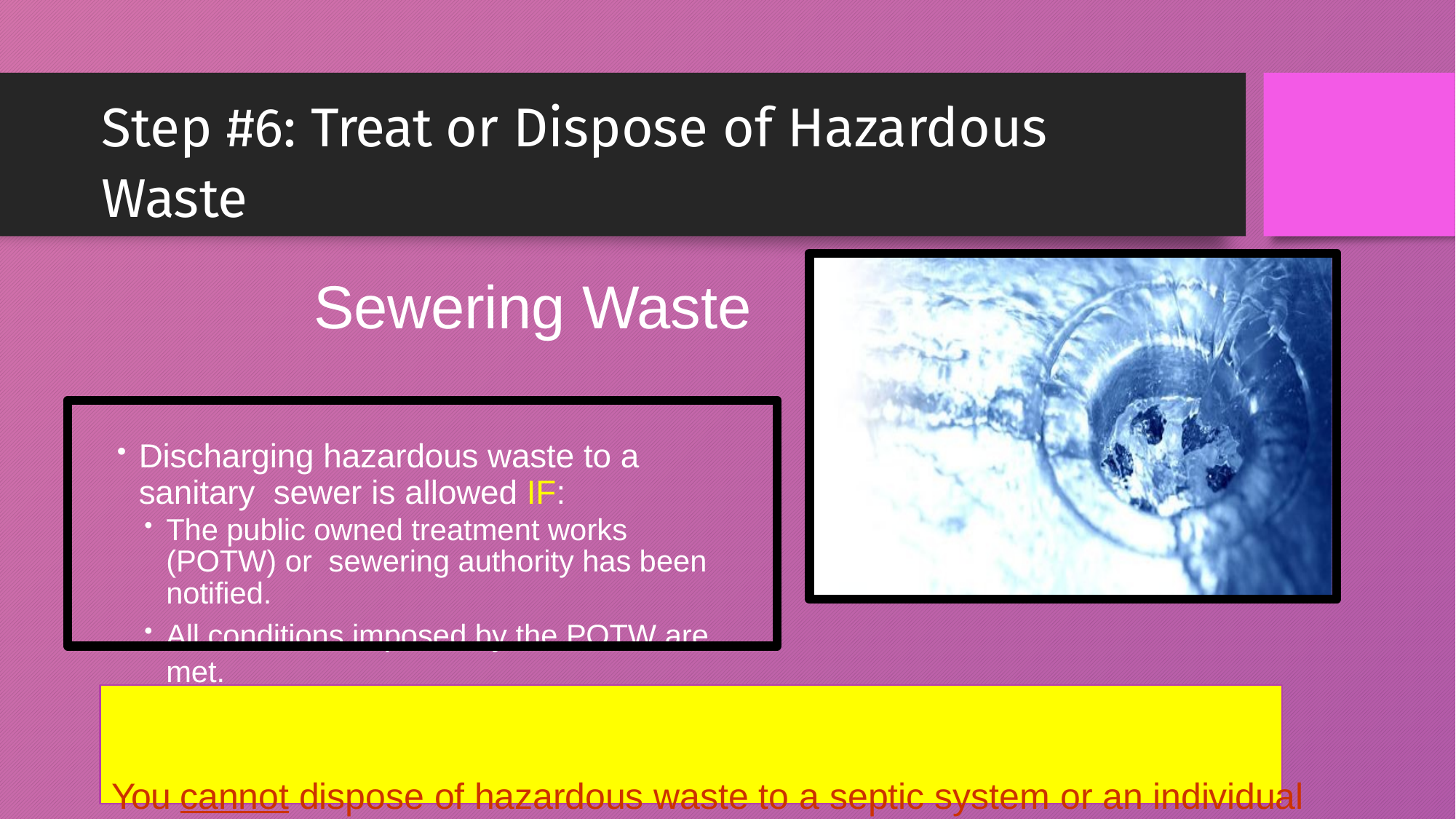

# Step #6: Treat or Dispose of Hazardous  Waste
            Sewering Waste

Discharging hazardous waste to a sanitary  sewer is allowed IF:
The public owned treatment works (POTW) or  sewering authority has been notified.
All conditions imposed by the POTW are met.

You cannot dispose of hazardous waste to a septic system or an individual site  treatment system unless first approved by the MPCA.